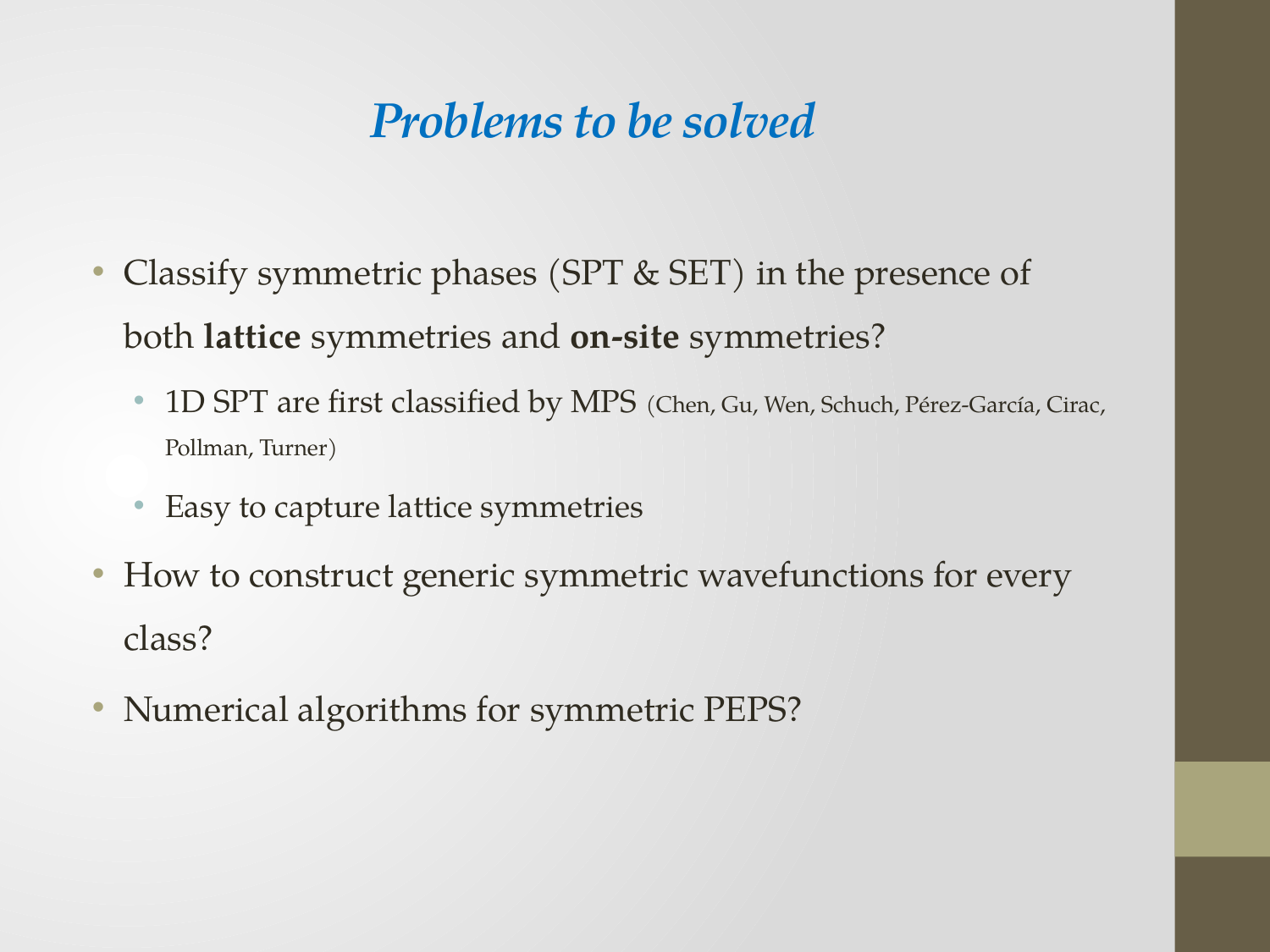

# Problems to be solved
Classify symmetric phases (SPT & SET) in the presence of both lattice symmetries and on-site symmetries?
1D SPT are first classified by MPS (Chen, Gu, Wen, Schuch, Pérez-Garcı́a, Cirac, Pollman, Turner)
Easy to capture lattice symmetries
How to construct generic symmetric wavefunctions for every class?
Numerical algorithms for symmetric PEPS?